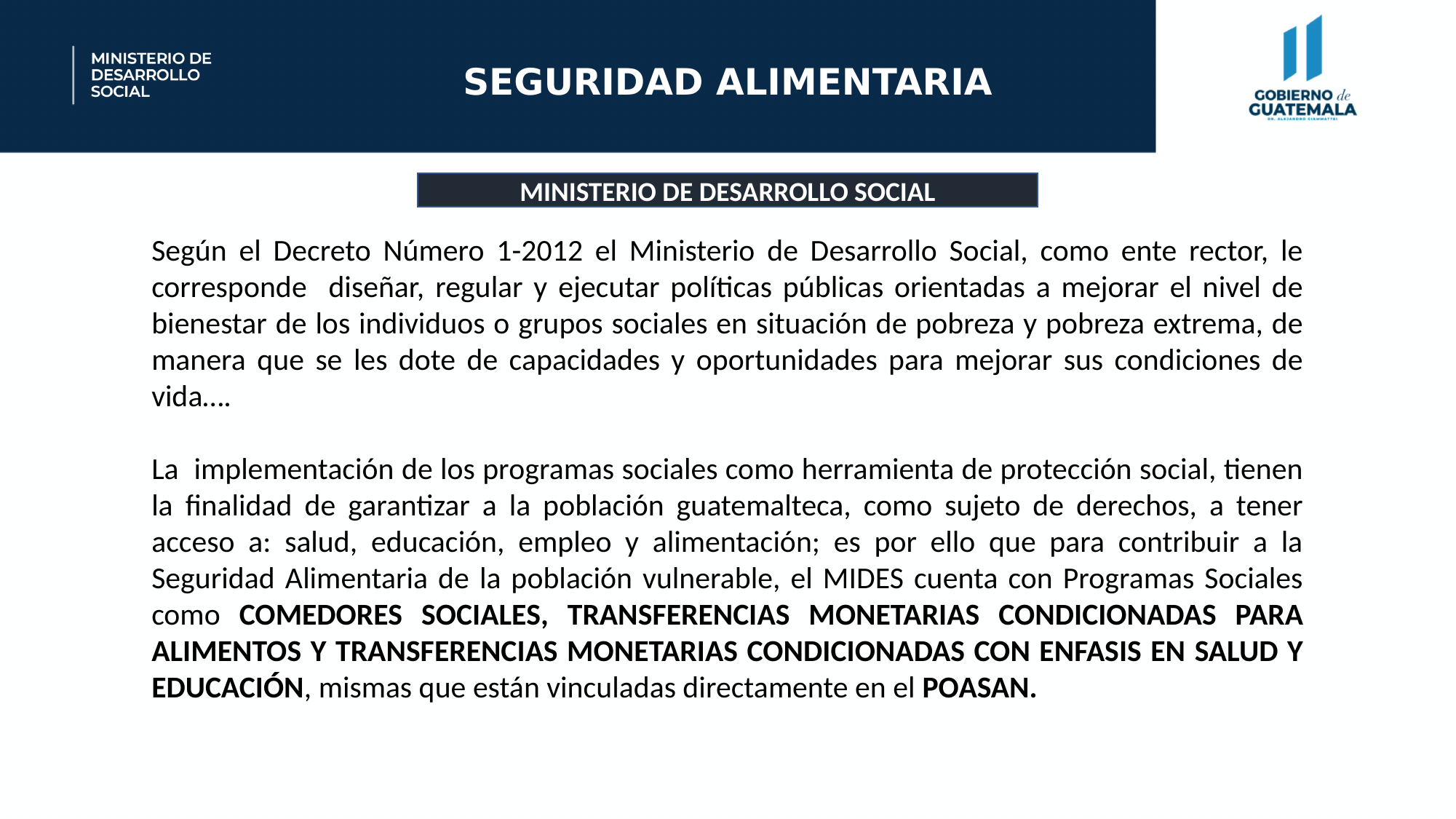

SEGURIDAD ALIMENTARIA
MINISTERIO DE DESARROLLO SOCIAL
Según el Decreto Número 1-2012 el Ministerio de Desarrollo Social, como ente rector, le corresponde  diseñar, regular y ejecutar políticas públicas orientadas a mejorar el nivel de bienestar de los individuos o grupos sociales en situación de pobreza y pobreza extrema, de manera que se les dote de capacidades y oportunidades para mejorar sus condiciones de vida….

La  implementación de los programas sociales como herramienta de protección social, tienen la finalidad de garantizar a la población guatemalteca, como sujeto de derechos, a tener acceso a: salud, educación, empleo y alimentación; es por ello que para contribuir a la Seguridad Alimentaria de la población vulnerable, el MIDES cuenta con Programas Sociales como COMEDORES SOCIALES, TRANSFERENCIAS MONETARIAS CONDICIONADAS PARA ALIMENTOS Y TRANSFERENCIAS MONETARIAS CONDICIONADAS CON ENFASIS EN SALUD Y EDUCACIÓN, mismas que están vinculadas directamente en el POASAN.